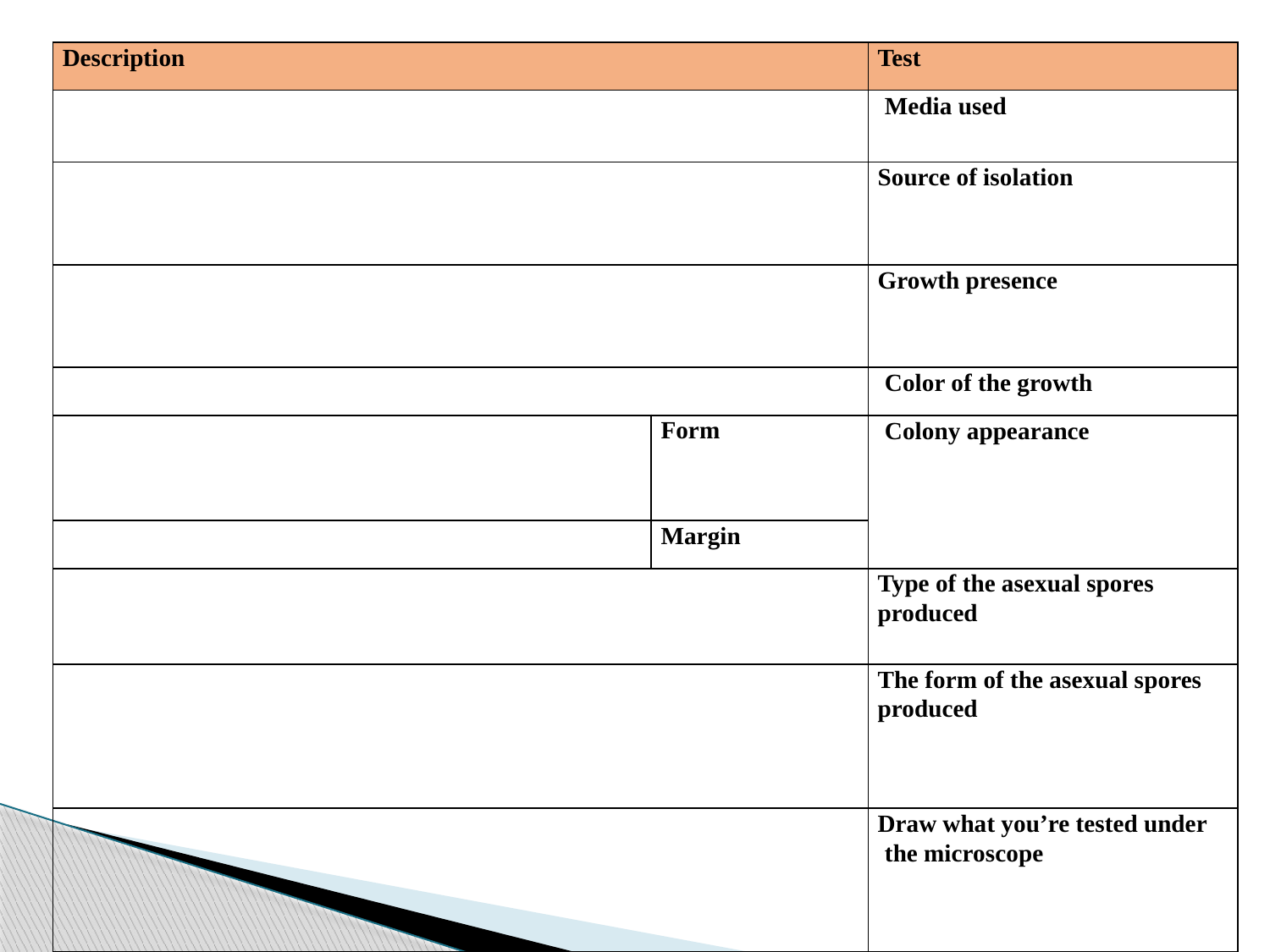

| Description |  | Test |
| --- | --- | --- |
|  |  | Media used |
|  |  | Source of isolation |
|  |  | Growth presence |
|  |  | Color of the growth |
|  | Form | Colony appearance |
|  | Margin |  |
|  |  | Type of the asexual spores produced |
|  |  | The form of the asexual spores produced |
|  |  | Draw what you’re tested under the microscope |